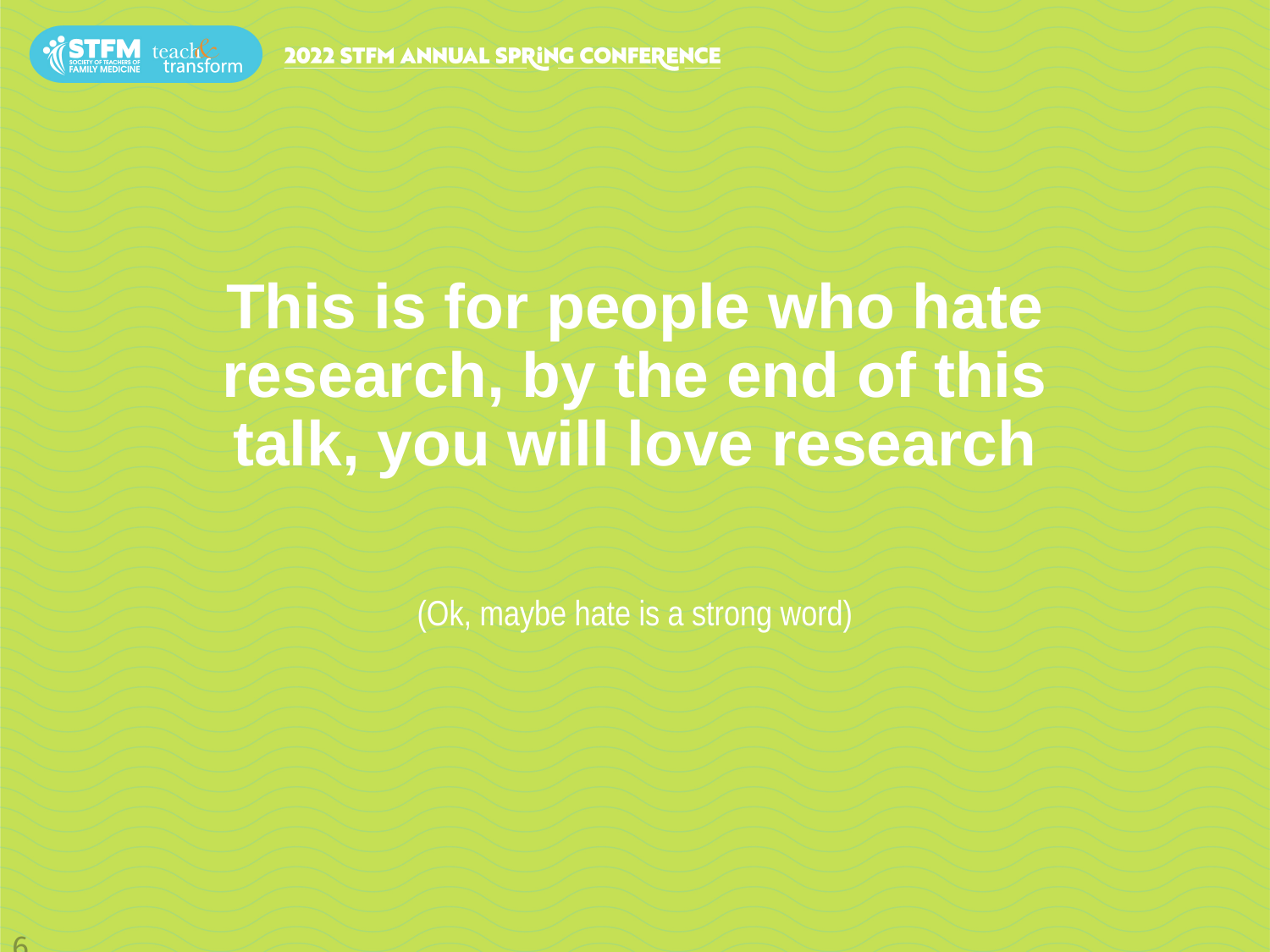

# This is for people who hate research, by the end of this talk, you will love research
(Ok, maybe hate is a strong word)
6